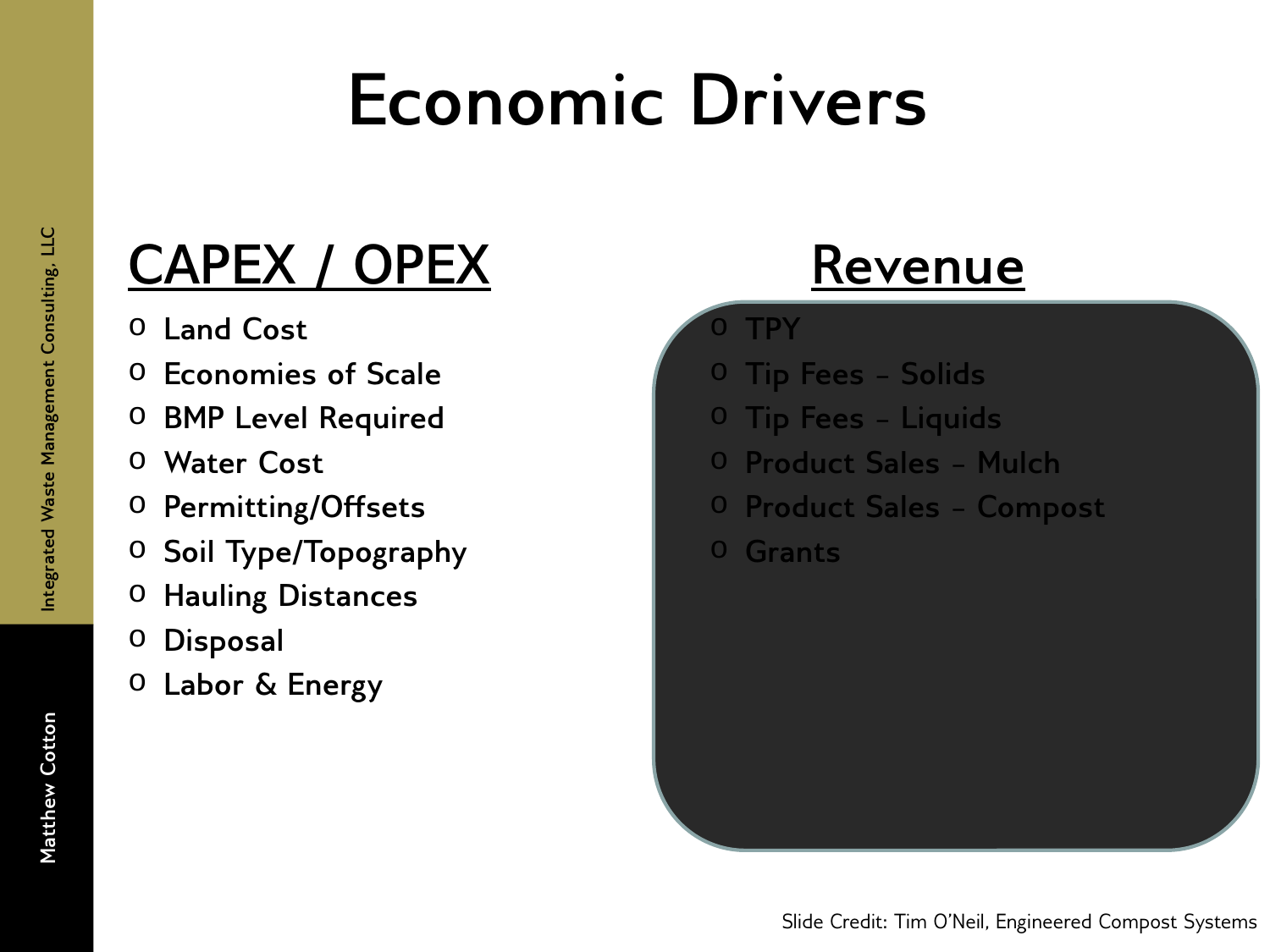

# Economic Drivers
CAPEX / OPEX
Revenue
Land Cost
Economies of Scale
BMP Level Required
Water Cost
Permitting/Offsets
Soil Type/Topography
Hauling Distances
Disposal
Labor & Energy

TPY
Tip Fees – Solids
Tip Fees – Liquids
Product Sales – Mulch
Product Sales – Compost
Grants

Slide Credit: Tim O’Neil, Engineered Compost Systems